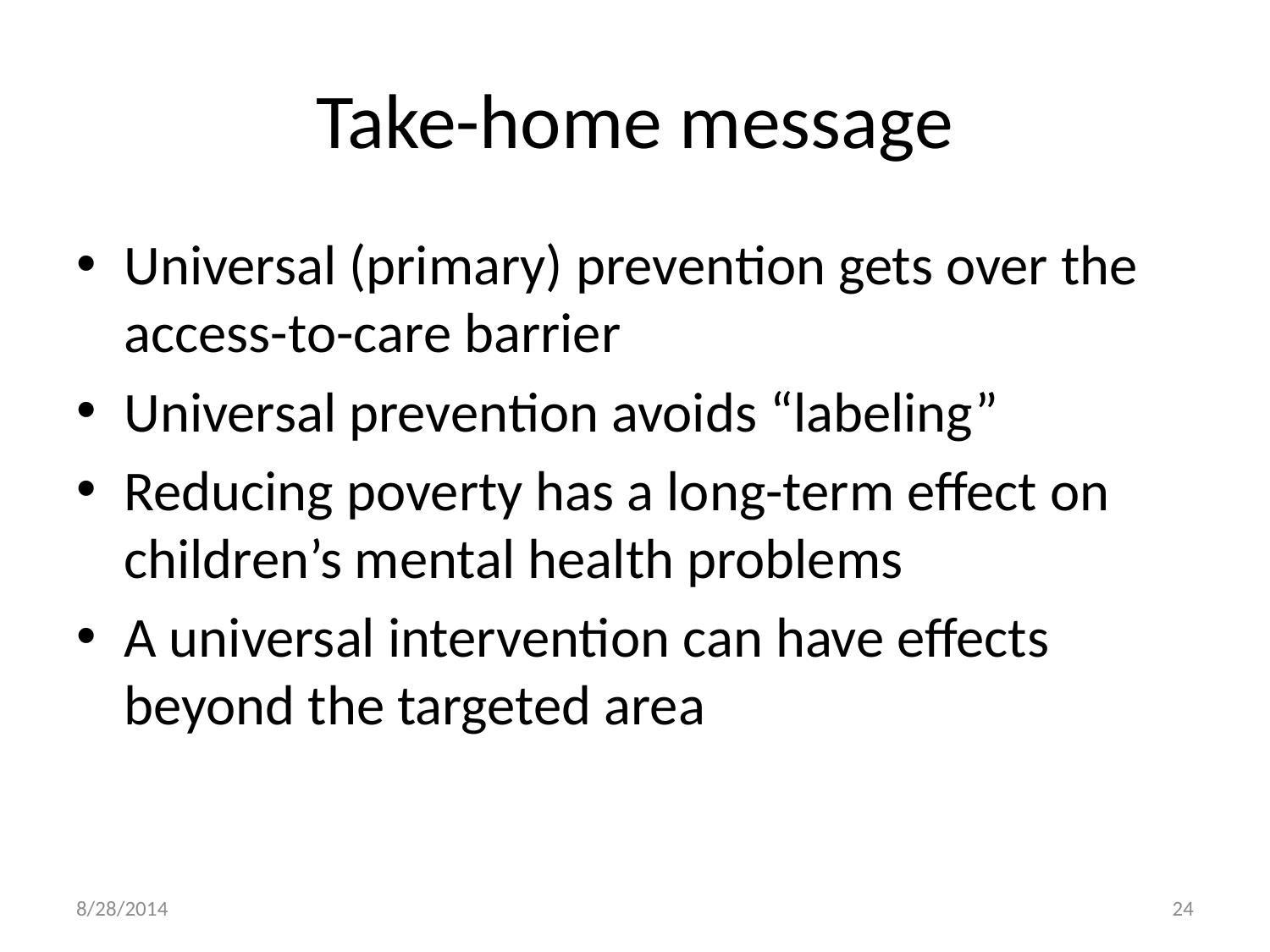

# Take-home message
Universal (primary) prevention gets over the access-to-care barrier
Universal prevention avoids “labeling”
Reducing poverty has a long-term effect on children’s mental health problems
A universal intervention can have effects beyond the targeted area
8/28/2014
24